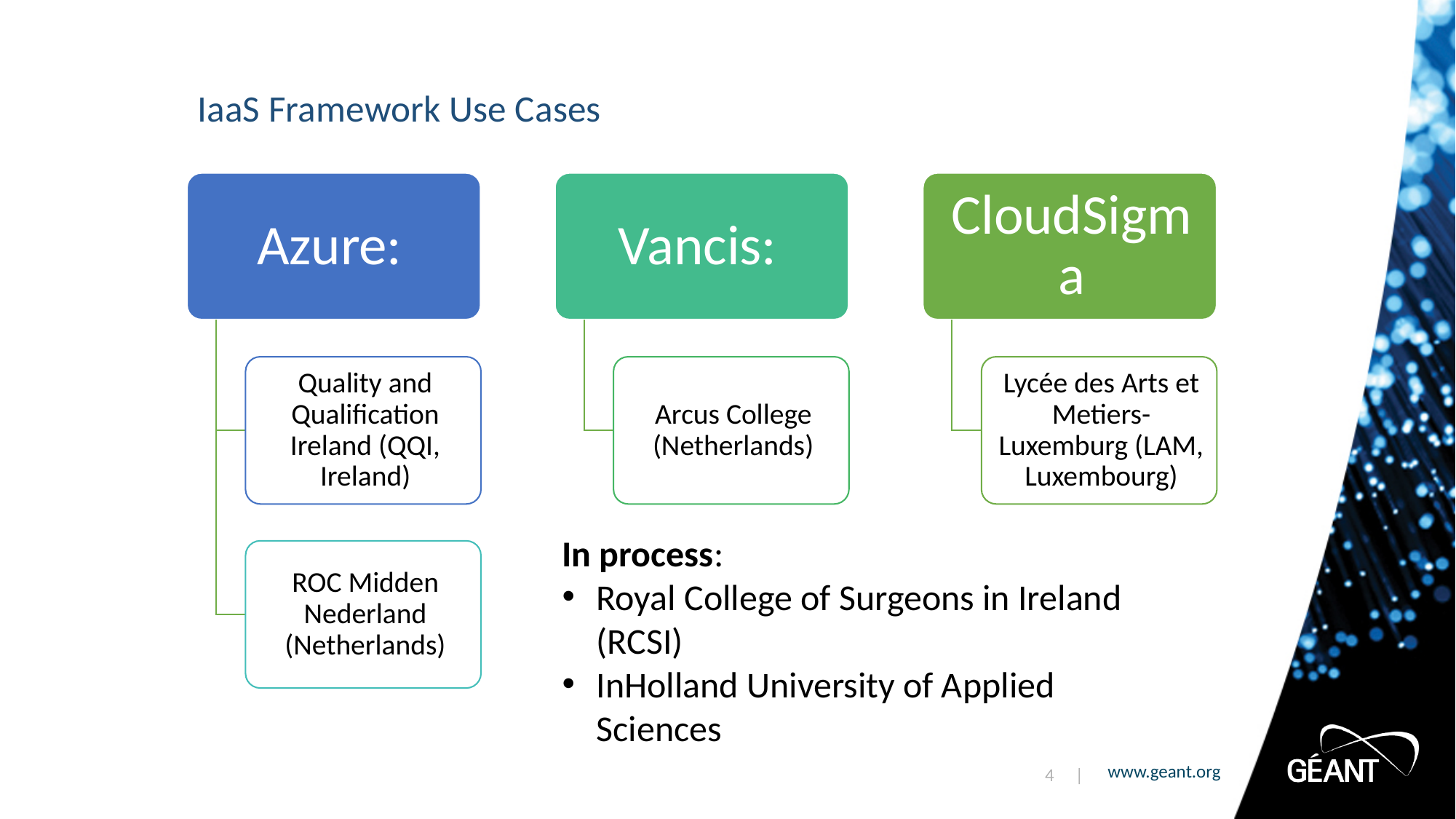

# IaaS Framework Use Cases
Azure:
Quality and Qualification Ireland (QQI, Ireland)
ROC Midden Nederland (Netherlands)
Vancis:
Arcus College (Netherlands)
CloudSigma
Lycée des Arts et Metiers-Luxemburg (LAM, Luxembourg)
In process:
Royal College of Surgeons in Ireland (RCSI)
InHolland University of Applied Sciences
4     |